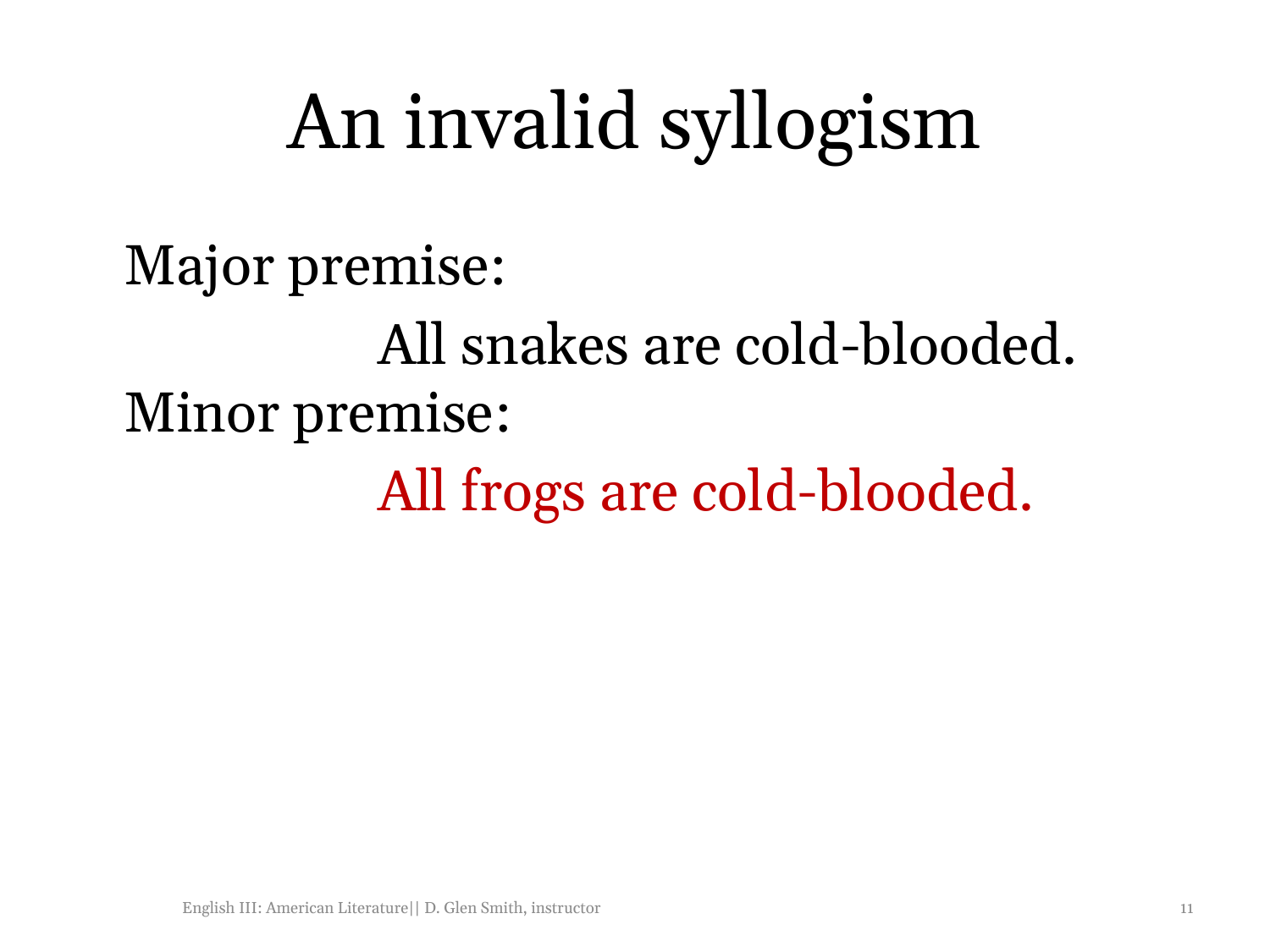

# An invalid syllogism
	Major premise:
			All snakes are cold-blooded.
Minor premise:
			All frogs are cold-blooded.
English III: American Literature|| D. Glen Smith, instructor
11